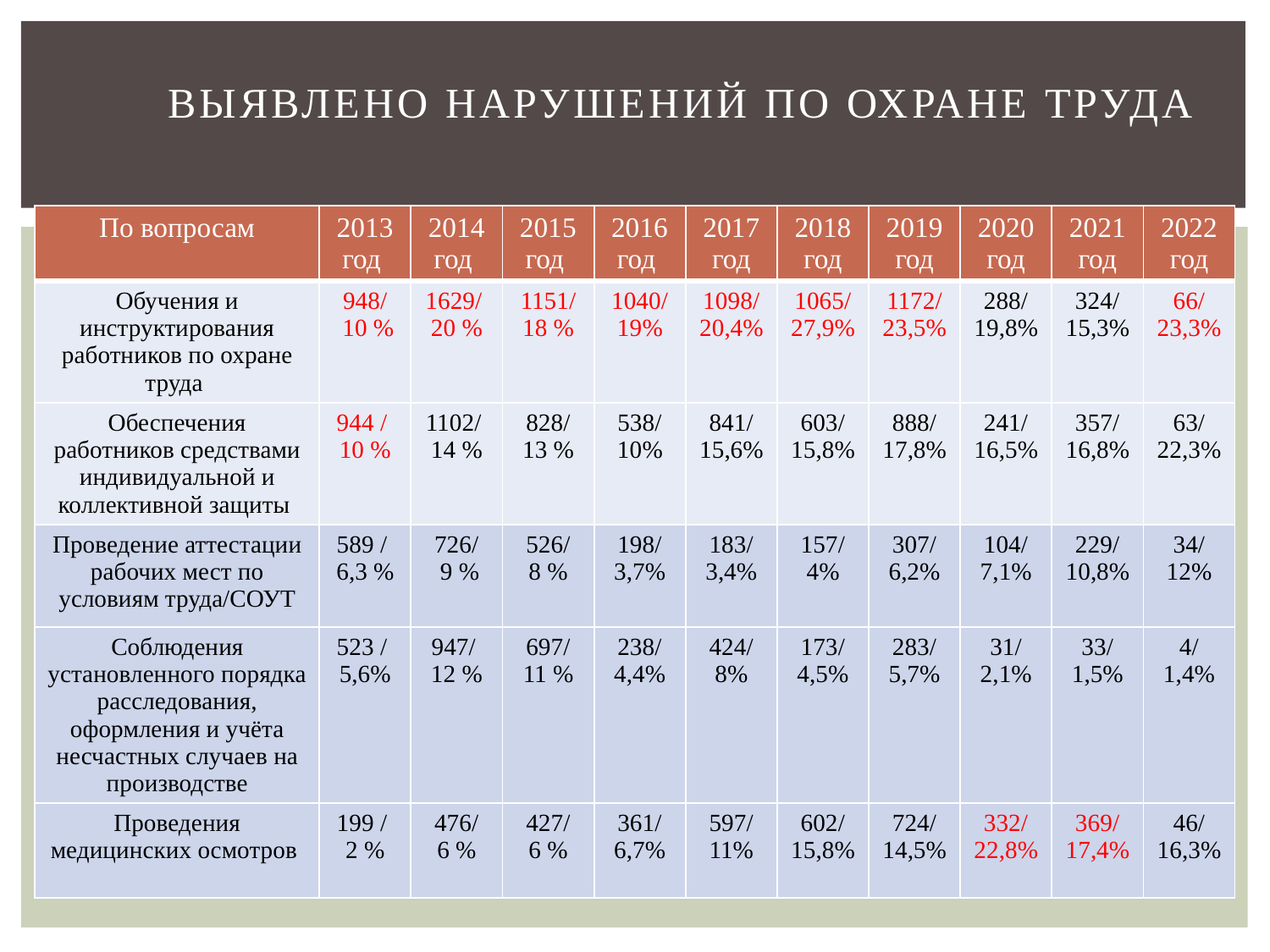

# Выявлено нарушений по охране труда
| По вопросам | 2013 год | 2014 год | 2015 год | 2016 год | 2017 год | 2018 год | 2019 год | 2020 год | 2021 год | 2022 год |
| --- | --- | --- | --- | --- | --- | --- | --- | --- | --- | --- |
| Обучения и инструктирования работников по охране труда | 948/ 10 % | 1629/ 20 % | 1151/ 18 % | 1040/ 19% | 1098/ 20,4% | 1065/ 27,9% | 1172/ 23,5% | 288/ 19,8% | 324/ 15,3% | 66/ 23,3% |
| Обеспечения работников средствами индивидуальной и коллективной защиты | 944 / 10 % | 1102/ 14 % | 828/ 13 % | 538/ 10% | 841/ 15,6% | 603/ 15,8% | 888/ 17,8% | 241/ 16,5% | 357/ 16,8% | 63/ 22,3% |
| Проведение аттестации рабочих мест по условиям труда/СОУТ | 589 / 6,3 % | 726/ 9 % | 526/ 8 % | 198/ 3,7% | 183/ 3,4% | 157/ 4% | 307/ 6,2% | 104/ 7,1% | 229/ 10,8% | 34/ 12% |
| Соблюдения установленного порядка расследования, оформления и учёта несчастных случаев на производстве | 523 / 5,6% | 947/ 12 % | 697/ 11 % | 238/ 4,4% | 424/ 8% | 173/ 4,5% | 283/ 5,7% | 31/ 2,1% | 33/ 1,5% | 4/ 1,4% |
| Проведения медицинских осмотров | 199 / 2 % | 476/ 6 % | 427/ 6 % | 361/ 6,7% | 597/ 11% | 602/ 15,8% | 724/ 14,5% | 332/ 22,8% | 369/ 17,4% | 46/ 16,3% |